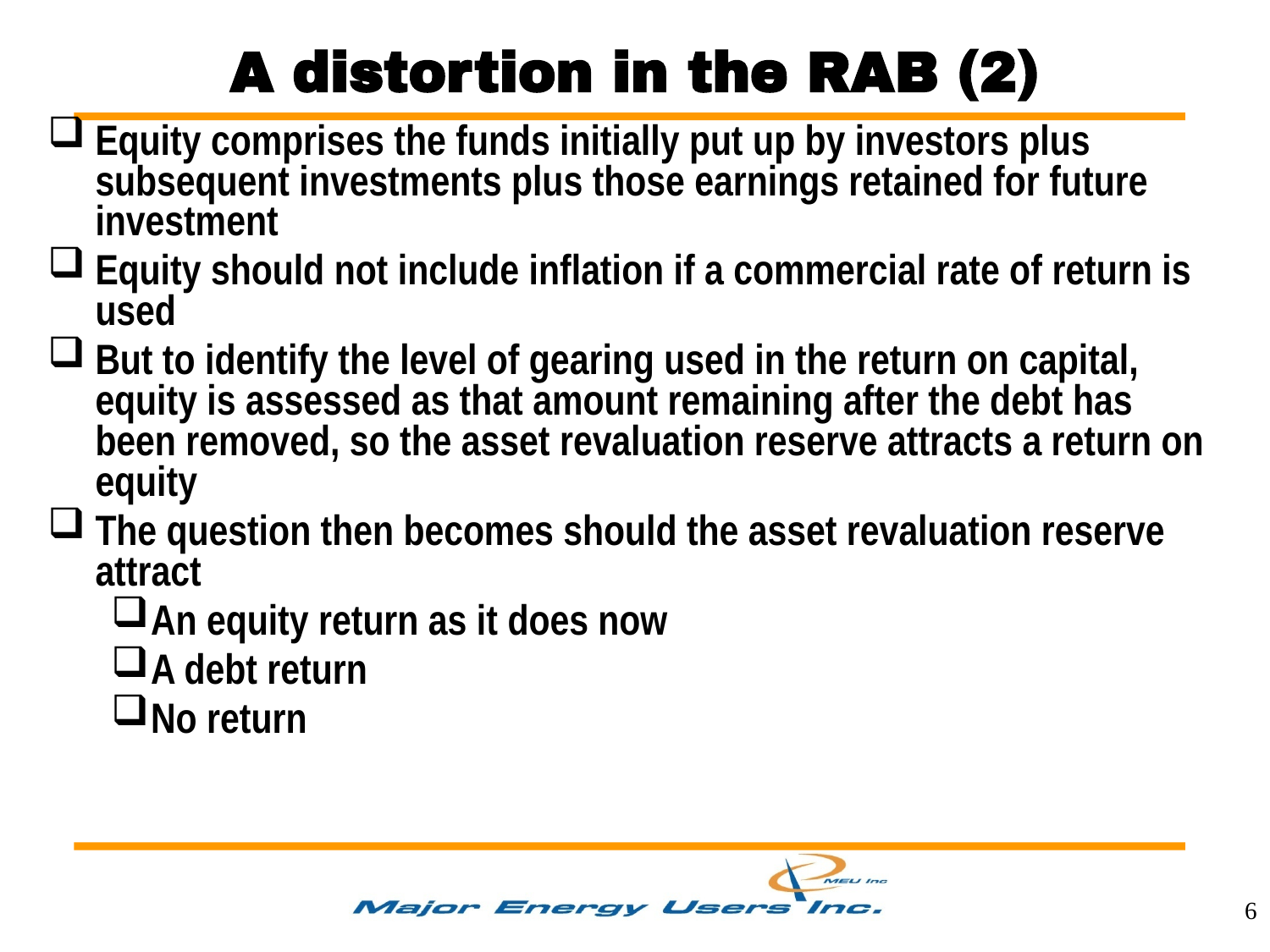

A distortion in the RAB (2)
Equity comprises the funds initially put up by investors plus subsequent investments plus those earnings retained for future investment
Equity should not include inflation if a commercial rate of return is used
But to identify the level of gearing used in the return on capital, equity is assessed as that amount remaining after the debt has been removed, so the asset revaluation reserve attracts a return on equity
The question then becomes should the asset revaluation reserve attract
An equity return as it does now
A debt return
No return
6